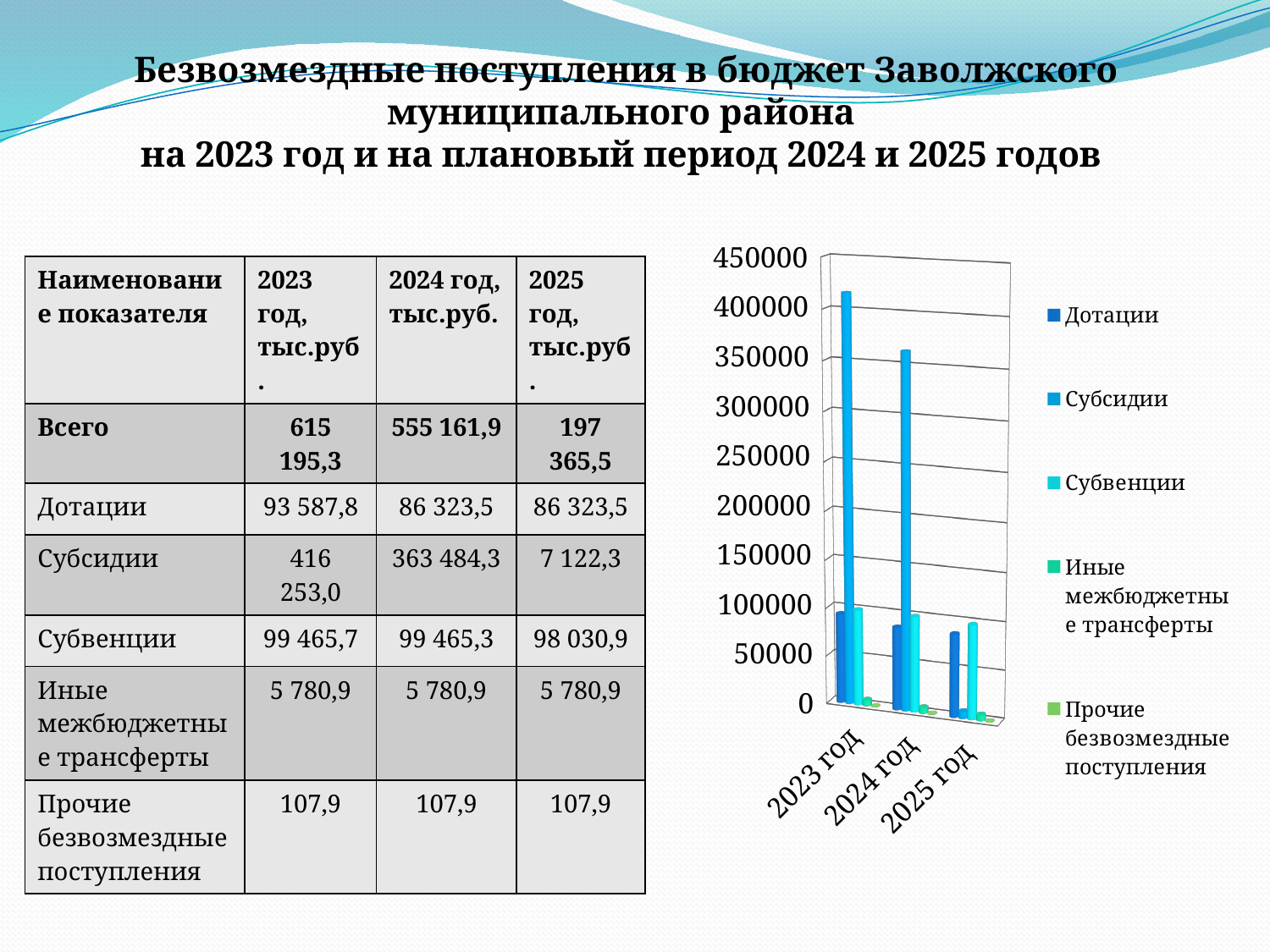

# Безвозмездные поступления в бюджет Заволжского муниципального района на 2023 год и на плановый период 2024 и 2025 годов

[unsupported chart]

| Наименование показателя | 2023 год, тыс.руб. | 2024 год, тыс.руб. | 2025 год, тыс.руб. |
| --- | --- | --- | --- |
| Всего | 615 195,3 | 555 161,9 | 197 365,5 |
| Дотации | 93 587,8 | 86 323,5 | 86 323,5 |
| Субсидии | 416 253,0 | 363 484,3 | 7 122,3 |
| Субвенции | 99 465,7 | 99 465,3 | 98 030,9 |
| Иные межбюджетные трансферты | 5 780,9 | 5 780,9 | 5 780,9 |
| Прочие безвозмездные поступления | 107,9 | 107,9 | 107,9 |